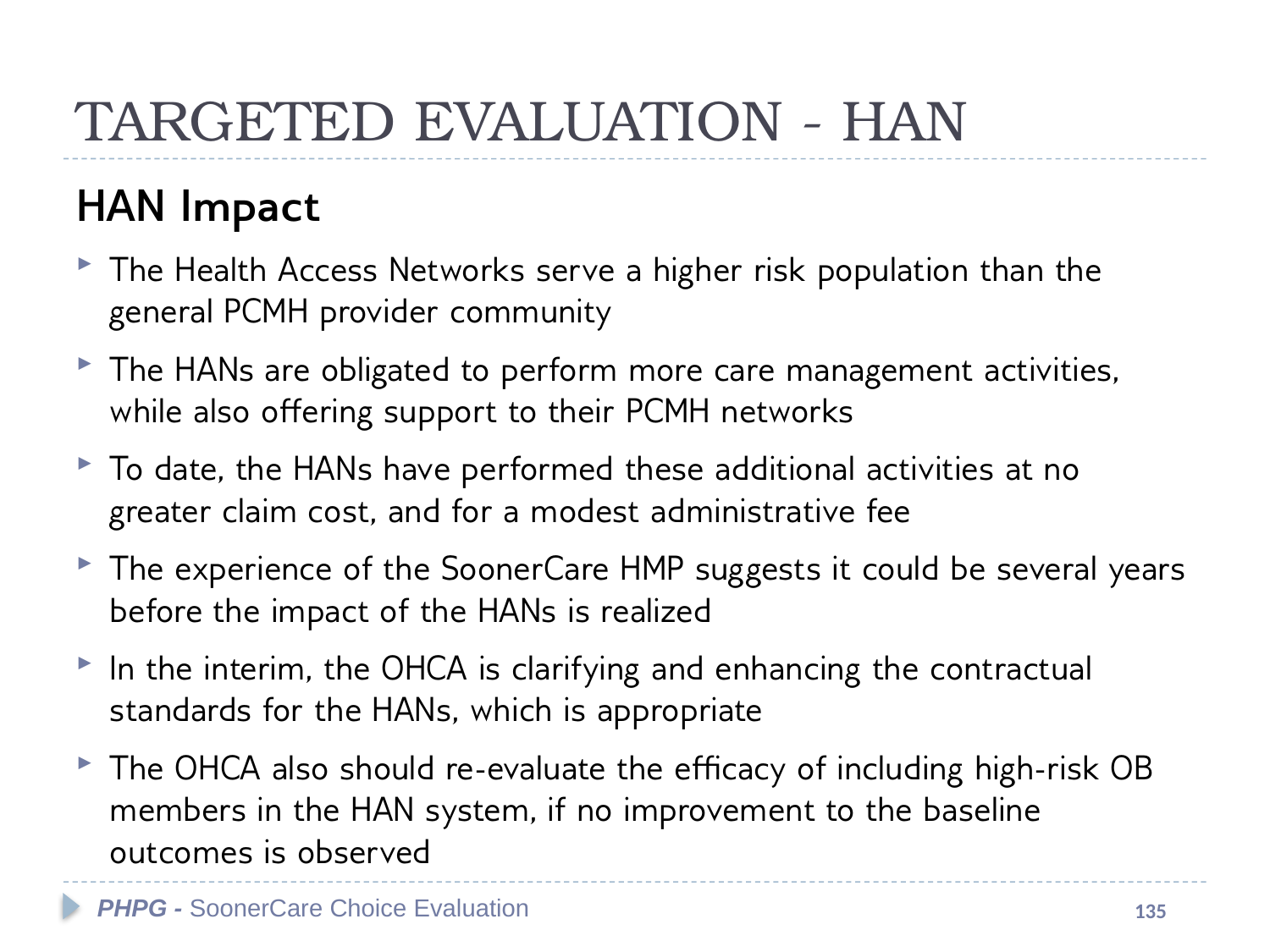

# TARGETED EVALUATION - HAN
HAN Impact
The Health Access Networks serve a higher risk population than the general PCMH provider community
The HANs are obligated to perform more care management activities, while also offering support to their PCMH networks
To date, the HANs have performed these additional activities at no greater claim cost, and for a modest administrative fee
The experience of the SoonerCare HMP suggests it could be several years before the impact of the HANs is realized
In the interim, the OHCA is clarifying and enhancing the contractual standards for the HANs, which is appropriate
The OHCA also should re-evaluate the efficacy of including high-risk OB members in the HAN system, if no improvement to the baseline outcomes is observed

PHPG - SoonerCare Choice Evaluation
135